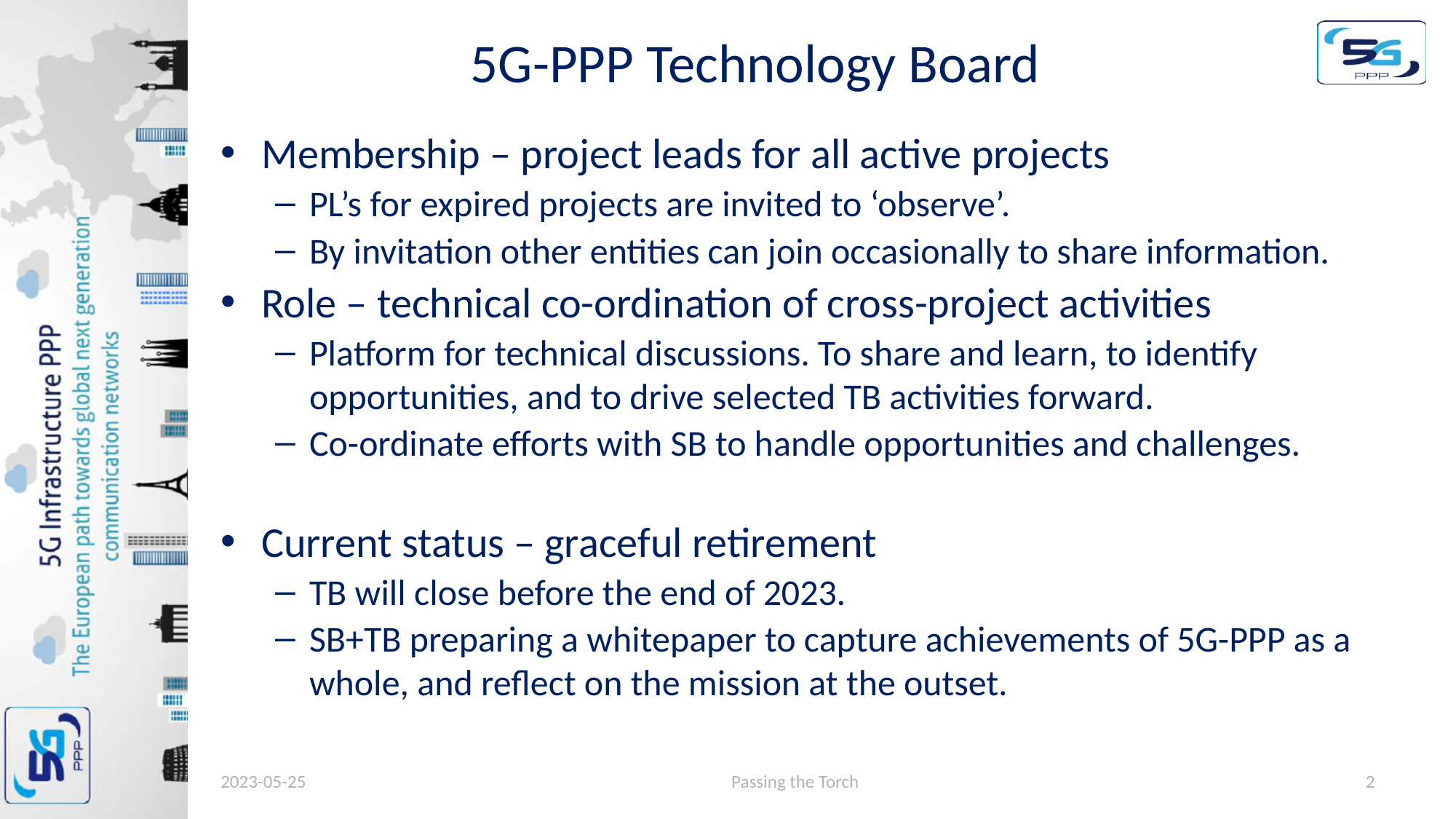

# 5G-PPP Technology Board
Membership – project leads for all active projects
PL’s for expired projects are invited to ‘observe’.
By invitation other entities can join occasionally to share information.
Role – technical co-ordination of cross-project activities
Platform for technical discussions. To share and learn, to identify opportunities, and to drive selected TB activities forward.
Co-ordinate efforts with SB to handle opportunities and challenges.

Current status – graceful retirement
TB will close before the end of 2023.
SB+TB preparing a whitepaper to capture achievements of 5G-PPP as a whole, and reflect on the mission at the outset.

2023-05-25
Passing the Torch
2